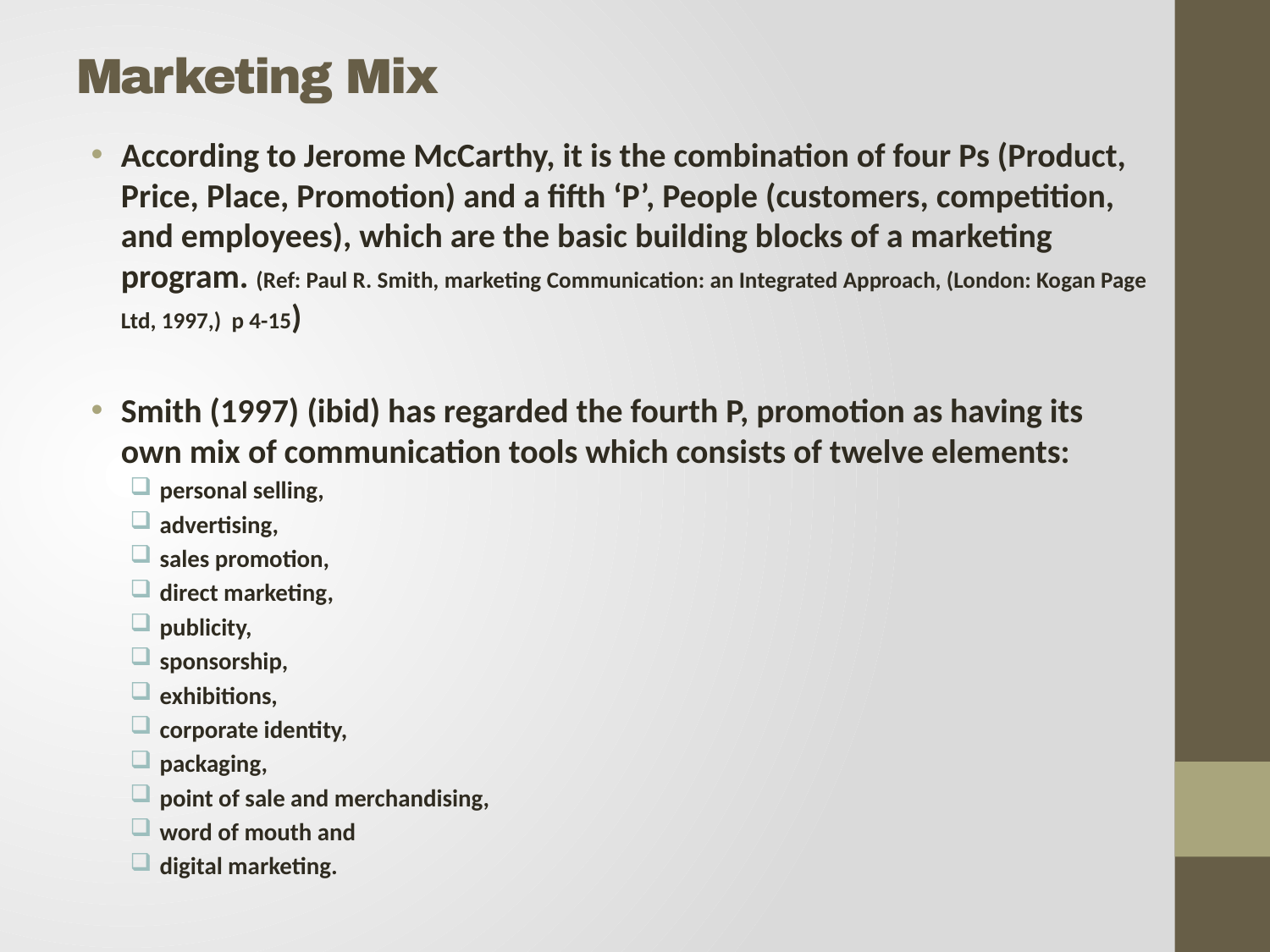

# Marketing Mix
According to Jerome McCarthy, it is the combination of four Ps (Product, Price, Place, Promotion) and a fifth ‘P’, People (customers, competition, and employees), which are the basic building blocks of a marketing program. (Ref: Paul R. Smith, marketing Communication: an Integrated Approach, (London: Kogan Page Ltd, 1997,)  p 4-15)

Smith (1997) (ibid) has regarded the fourth P, promotion as having its own mix of communication tools which consists of twelve elements:
personal selling,
advertising,
sales promotion,
direct marketing,
publicity,
sponsorship,
exhibitions,
corporate identity,
packaging,
point of sale and merchandising,
word of mouth and
digital marketing.